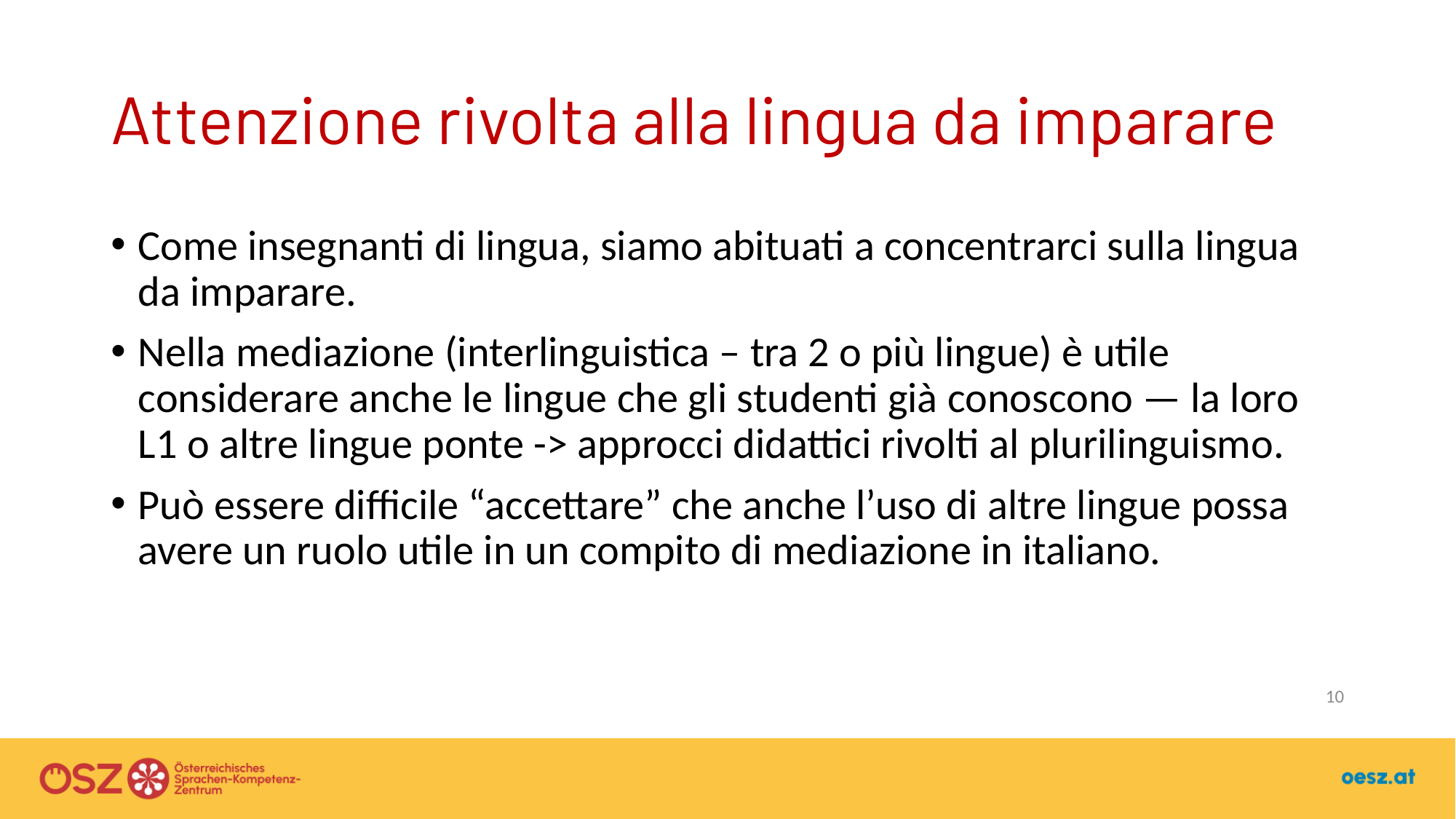

# Attenzione rivolta alla lingua da imparare
Come insegnanti di lingua, siamo abituati a concentrarci sulla lingua da imparare.
Nella mediazione (interlinguistica – tra 2 o più lingue) è utile considerare anche le lingue che gli studenti già conoscono — la loro L1 o altre lingue ponte -> approcci didattici rivolti al plurilinguismo.
Può essere difficile “accettare” che anche l’uso di altre lingue possa avere un ruolo utile in un compito di mediazione in italiano.
10